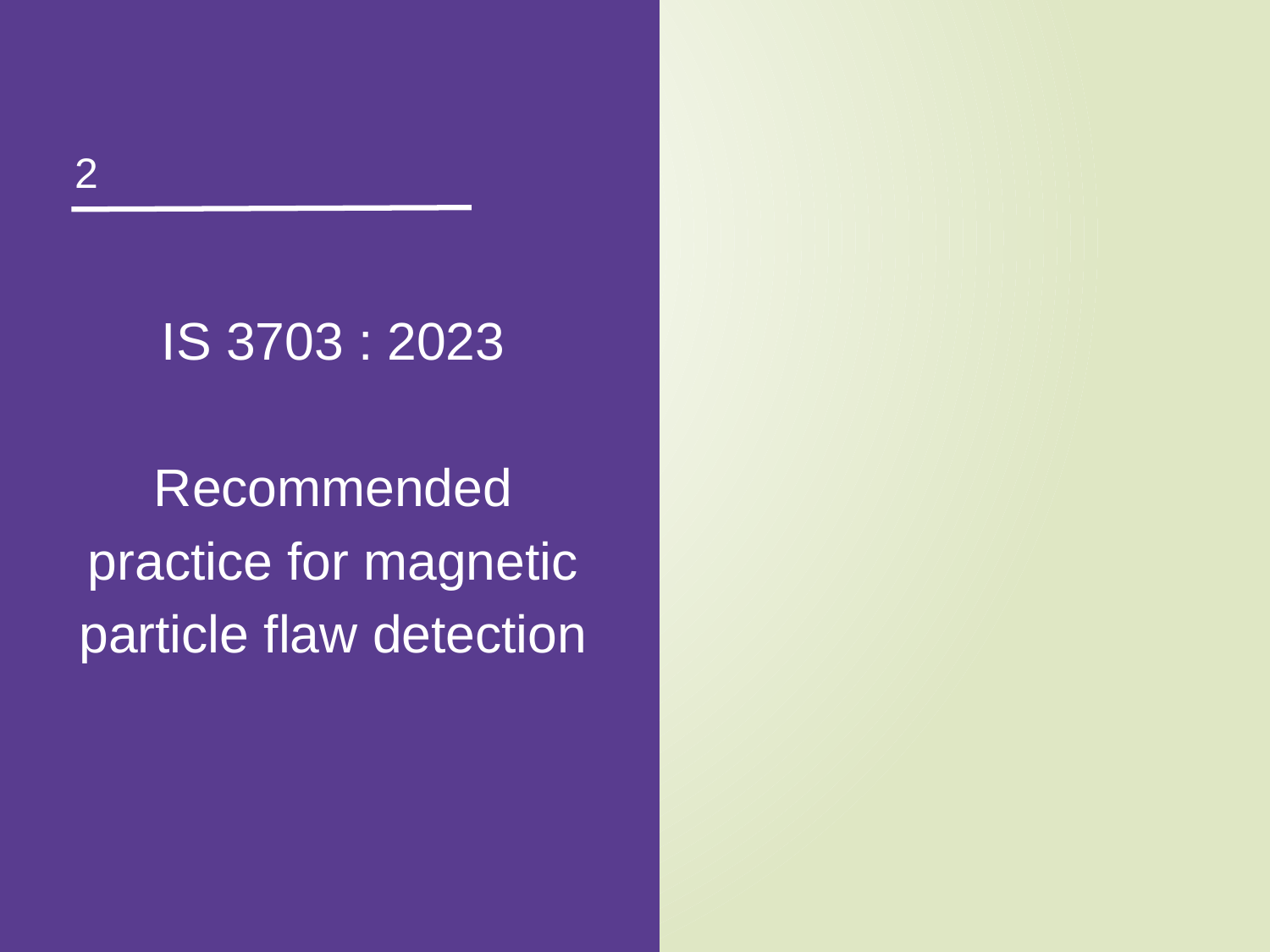

28
2

IS 3703 : 2023

Recommended practice for magnetic particle flaw detection